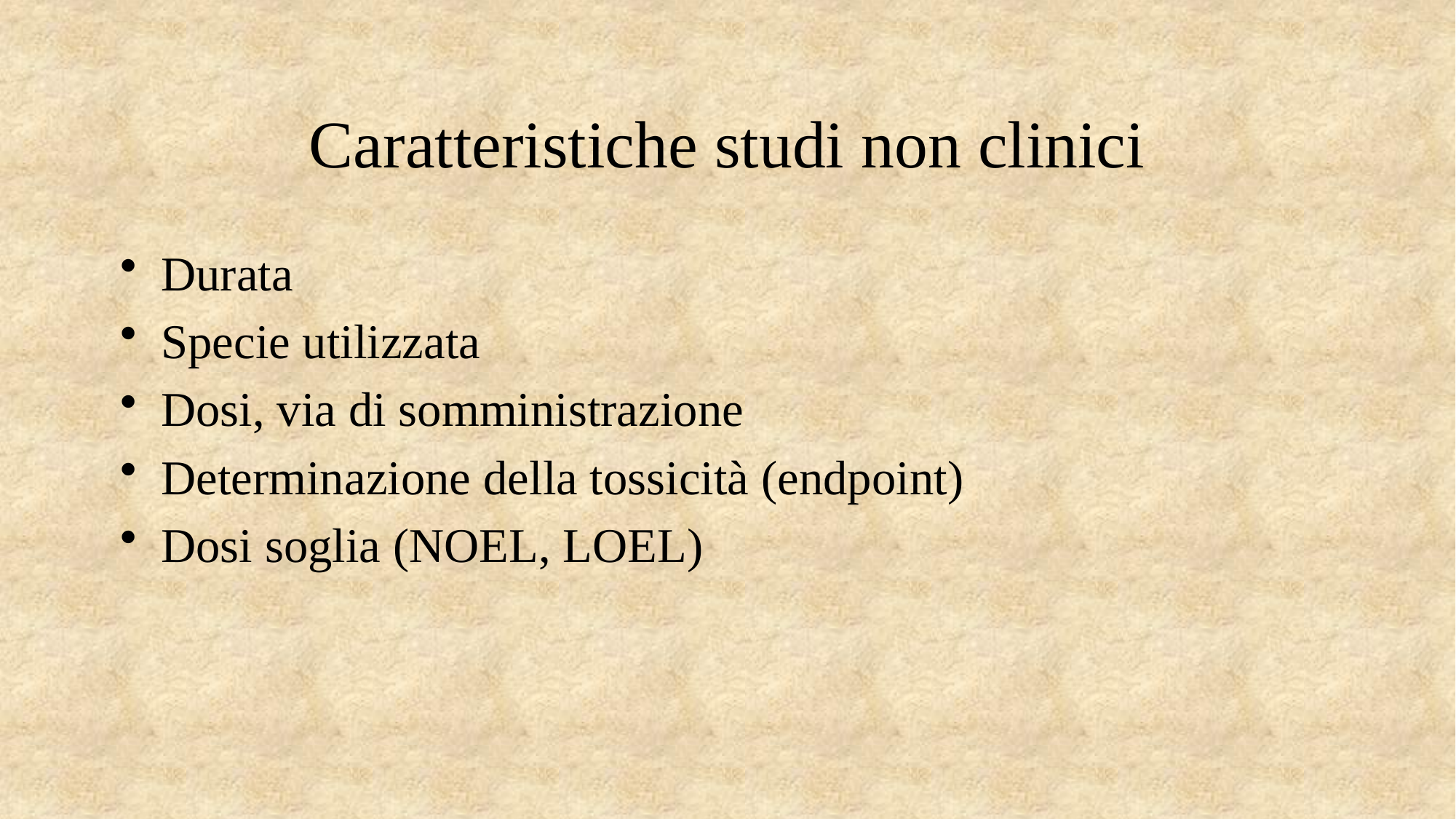

# Caratteristiche studi non clinici
Durata
Specie utilizzata
Dosi, via di somministrazione
Determinazione della tossicità (endpoint)
Dosi soglia (NOEL, LOEL)